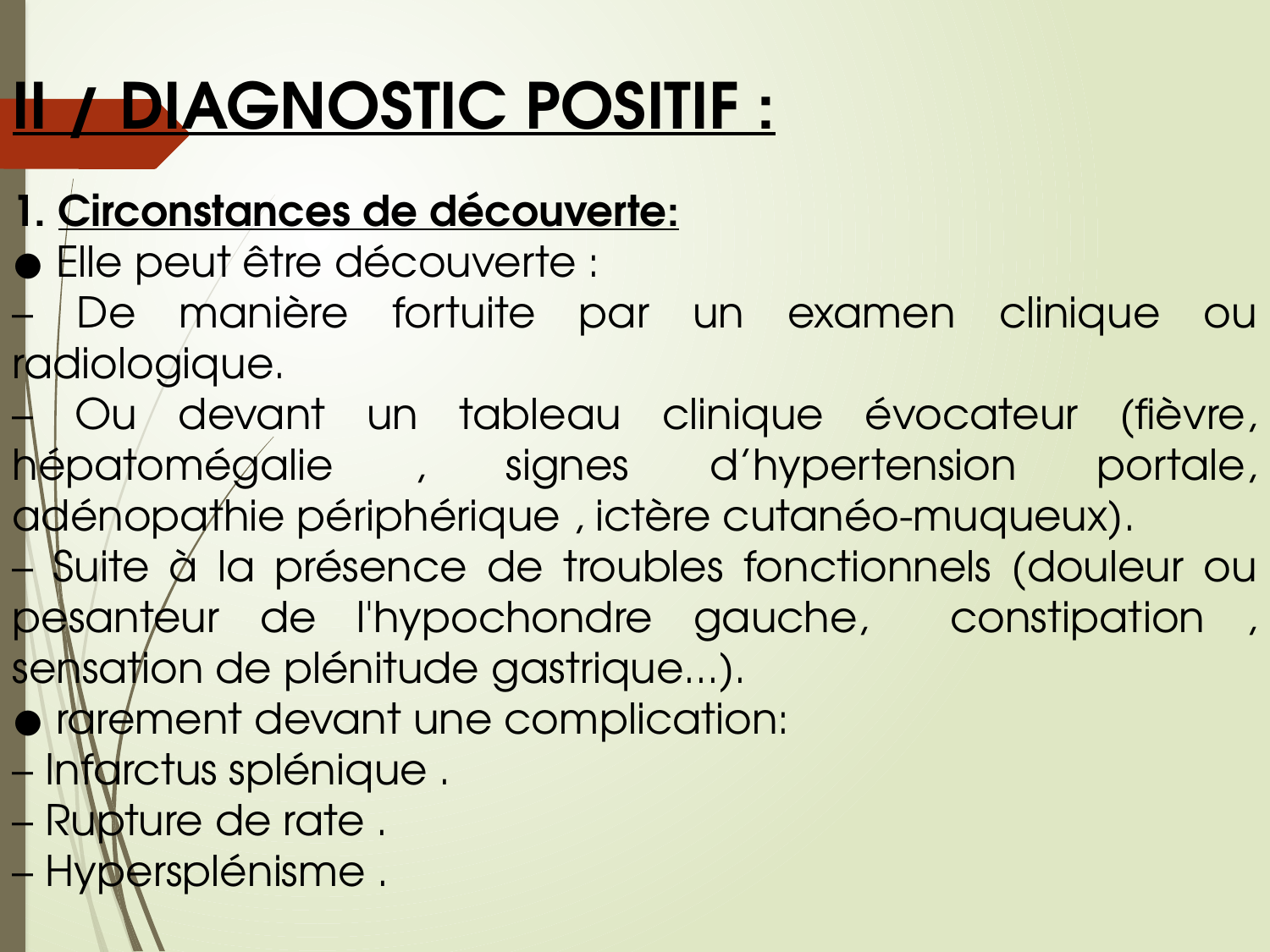

II / DIAGNOSTIC POSITIF :

1. Circonstances de découverte:
● Elle peut être découverte :
– De manière fortuite par un examen clinique ou radiologique.
– Ou devant un tableau clinique évocateur (fièvre, hépatomégalie , signes d’hypertension portale, adénopathie périphérique , ictère cutanéo-muqueux).
– Suite à la présence de troubles fonctionnels (douleur ou pesanteur de l'hypochondre gauche,  constipation , sensation de plénitude gastrique...).
● rarement devant une complication:
– Infarctus splénique .
– Rupture de rate .
– Hypersplénisme .